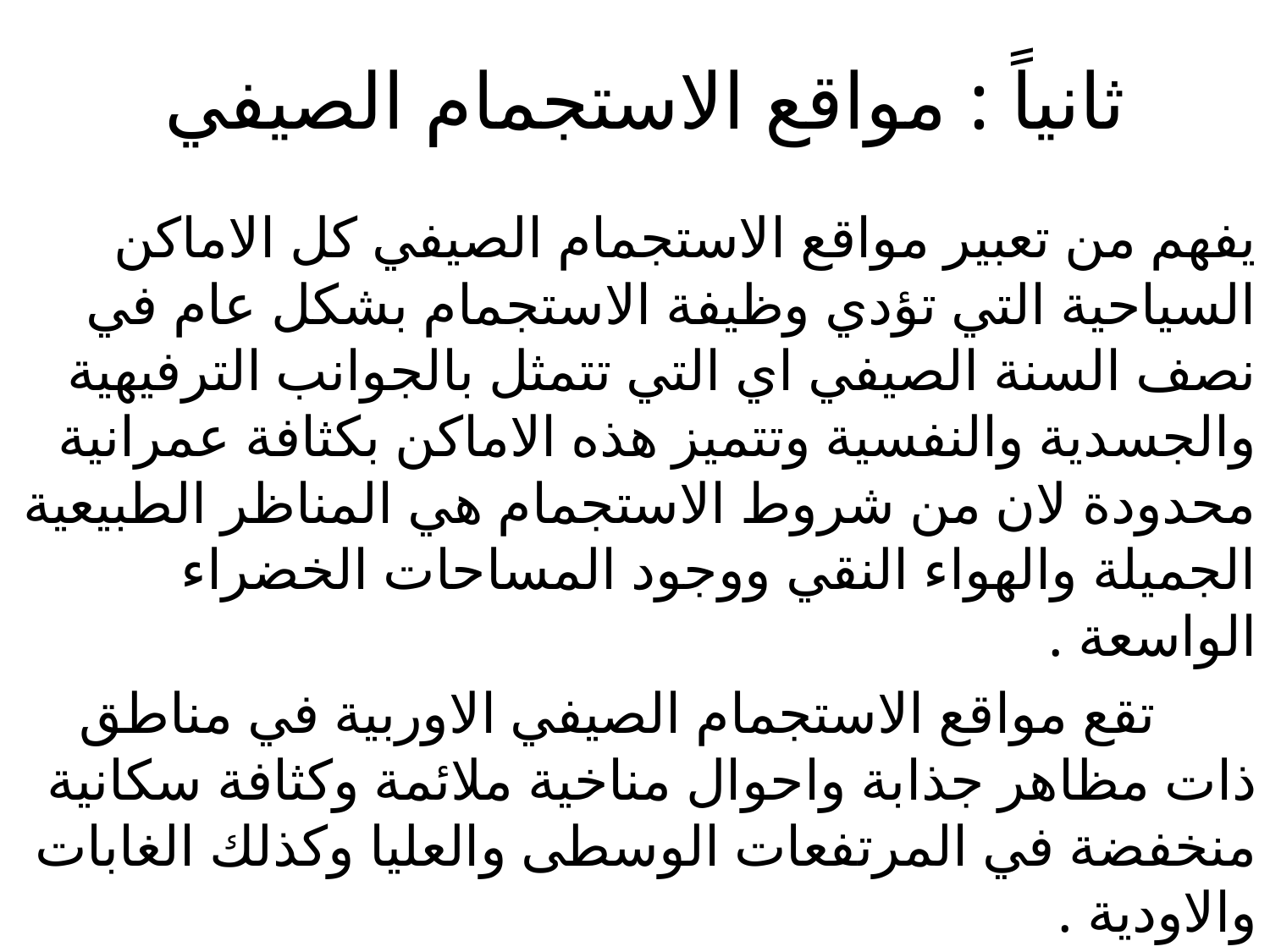

# ثانياً : مواقع الاستجمام الصيفي
يفهم من تعبير مواقع الاستجمام الصيفي كل الاماكن السياحية التي تؤدي وظيفة الاستجمام بشكل عام في نصف السنة الصيفي اي التي تتمثل بالجوانب الترفيهية والجسدية والنفسية وتتميز هذه الاماكن بكثافة عمرانية محدودة لان من شروط الاستجمام هي المناظر الطبيعية الجميلة والهواء النقي ووجود المساحات الخضراء الواسعة .
       تقع مواقع الاستجمام الصيفي الاوربية في مناطق ذات مظاهر جذابة واحوال مناخية ملائمة وكثافة سكانية منخفضة في المرتفعات الوسطى والعليا وكذلك الغابات والاودية .